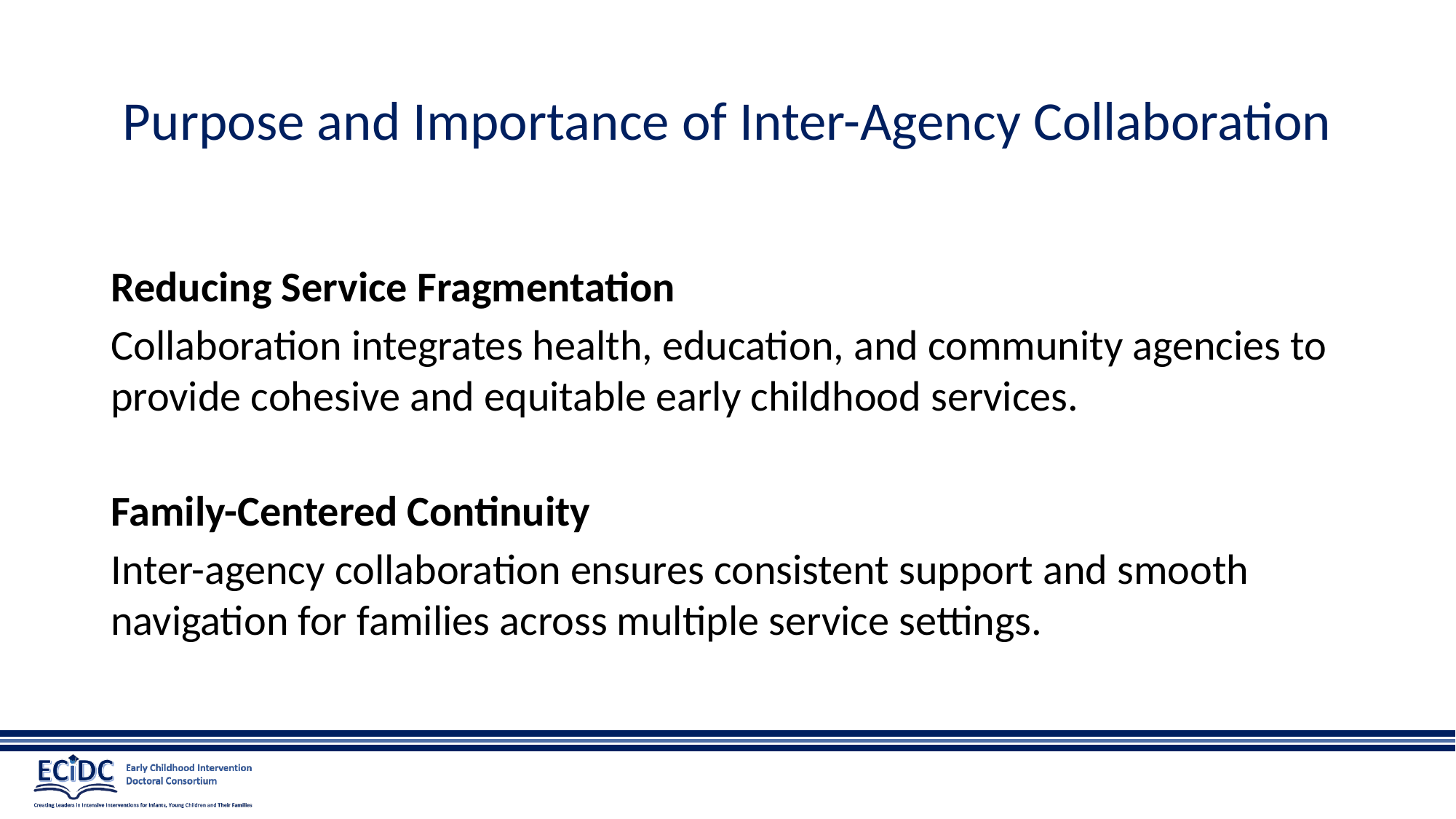

# Purpose and Importance of Inter-Agency Collaboration
Reducing Service Fragmentation
Collaboration integrates health, education, and community agencies to provide cohesive and equitable early childhood services.
Family-Centered Continuity
Inter-agency collaboration ensures consistent support and smooth navigation for families across multiple service settings.